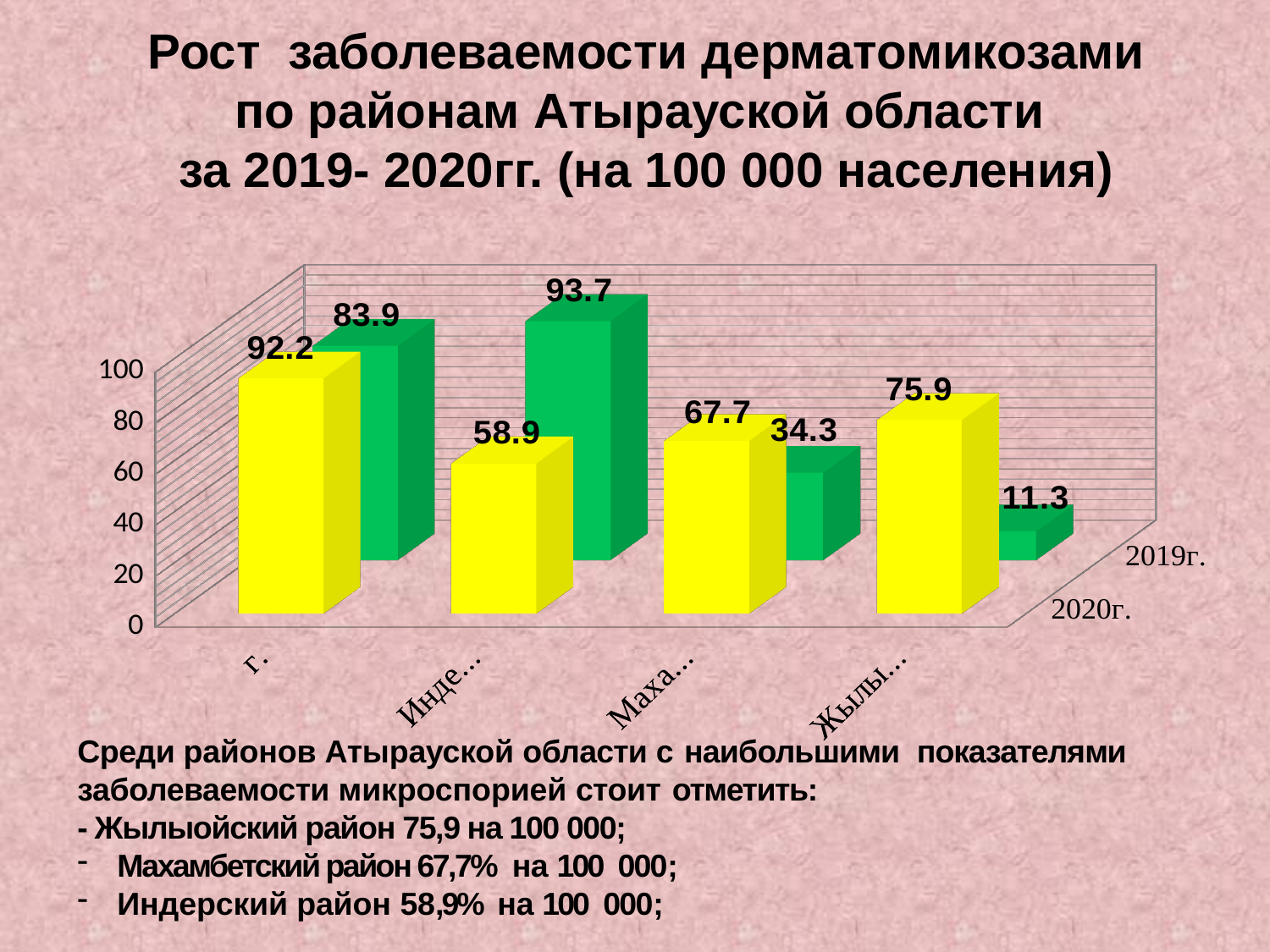

# Рост  заболеваемости дерматомикозами по районам Атырауской области за 2019- 2020гг. (на 100 000 населения)

[unsupported chart]

Среди районов Атырауской области с наибольшими  показателями заболеваемости микроспорией стоит отметить:
- Жылыойский район 75,9 на 100 000;
Махамбетский район 67,7%  на 100  000;
Индерский район 58,9%  на 100  000;